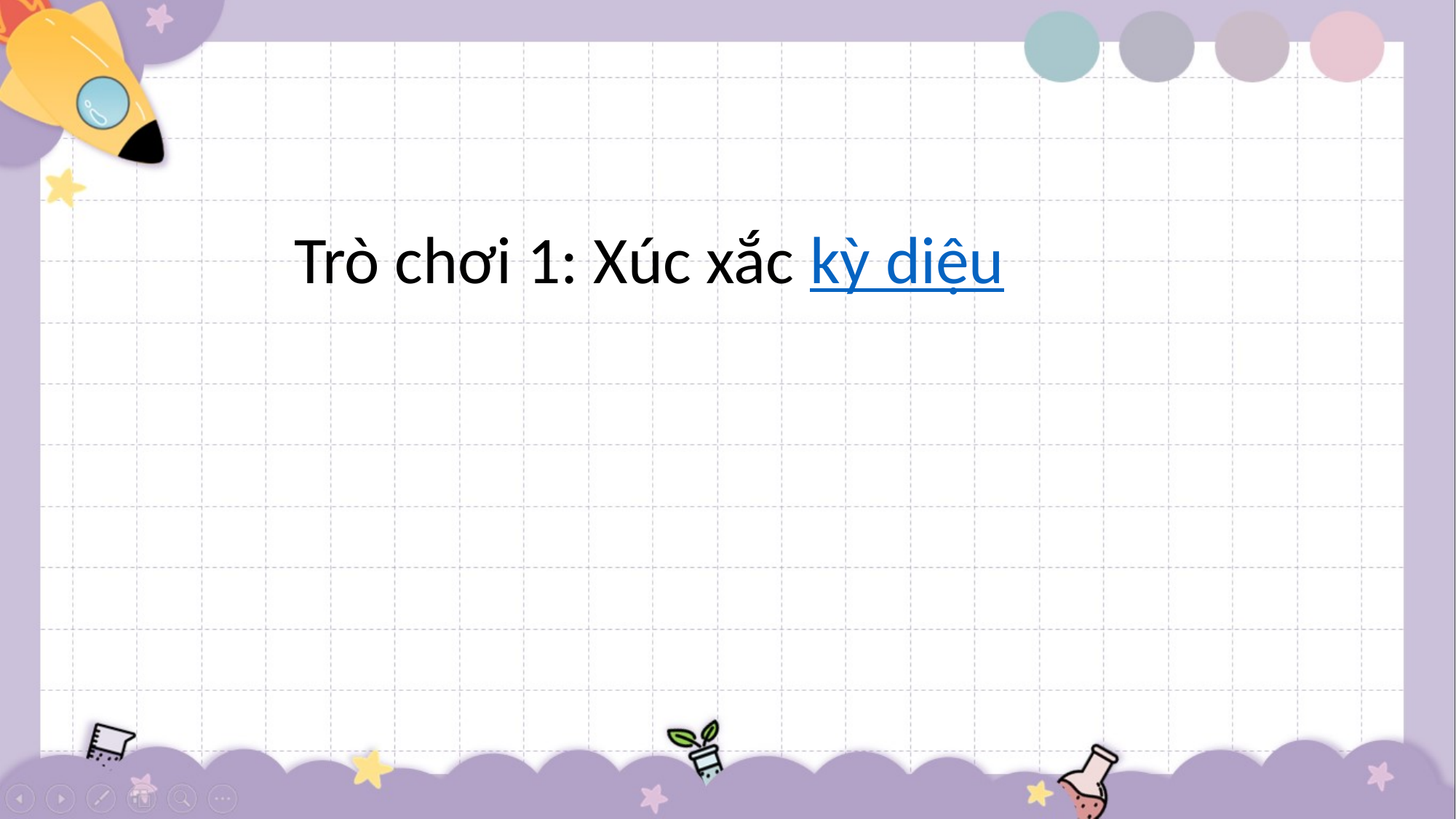

# Trò chơi 1: Xúc xắc kỳ diệu